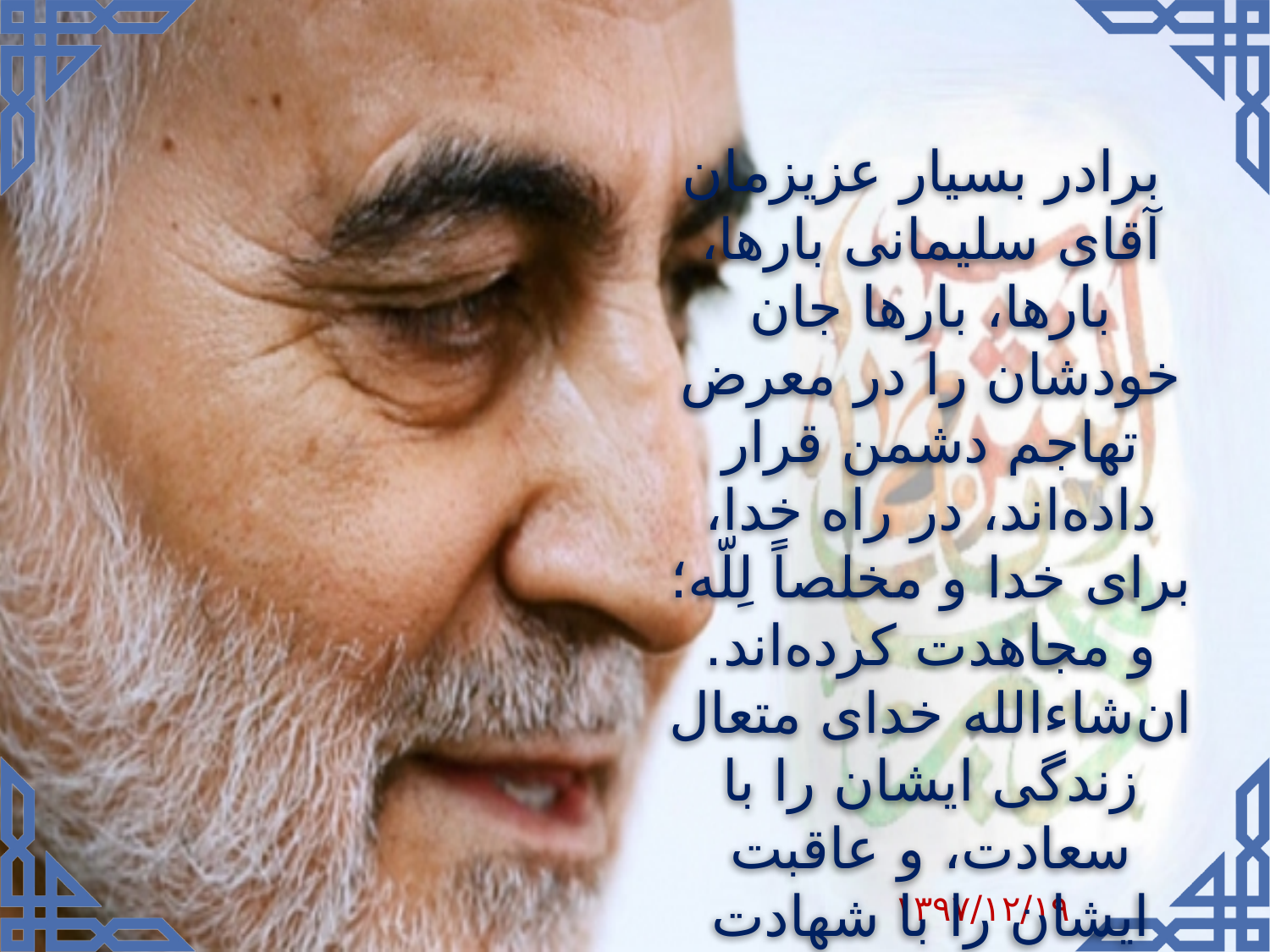

برادر بسیار عزیزمان آقای سلیمانی بارها، بارها، بارها جان خودشان را در معرض تهاجم دشمن قرار داده‌اند، در راه خدا، برای خدا و مخلصاً لِلّه؛ و مجاهدت کرده‌اند. ان‌شاءالله خدای متعال زندگی ایشان را با سعادت، و عاقبت ایشان را با شهادت قرار بدهد.
۱۳۹۷/۱۲/۱۹